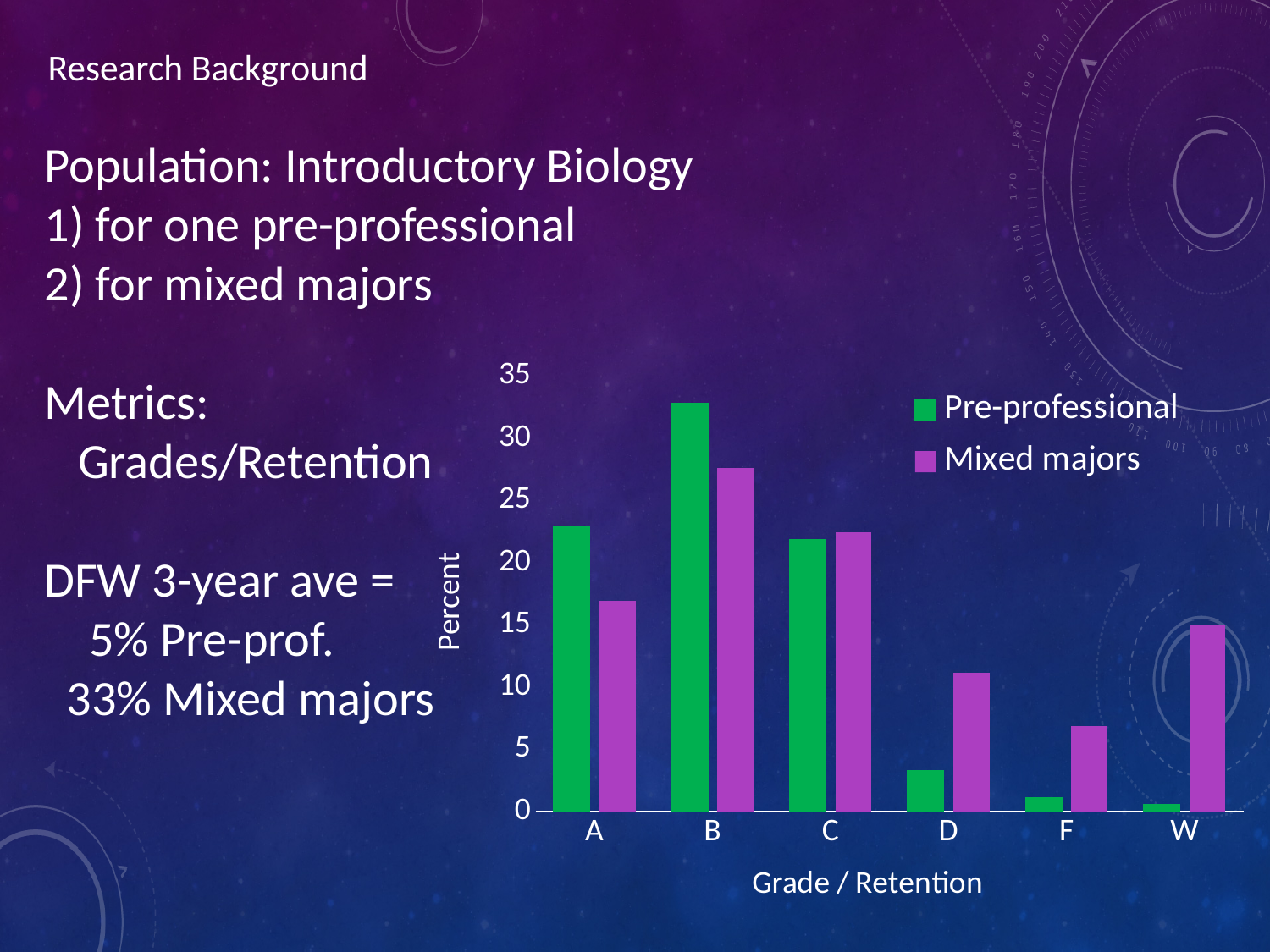

# Research Background
Population: Introductory Biology
1) for one pre-professional
2) for mixed majors

Metrics:
   Grades/Retention

DFW 3-year ave =
    5% Pre-prof.
  33% Mixed majors

### Chart

| Category | Pre-professional | Mixed majors |
|---|---|---|
| A | 22.950819672131146 | 16.903814994844602 |
| B | 32.78688524590164 | 27.623508616880248 |
| C | 21.85792349726776 | 22.41488682672951 |
| D | 3.278688524590164 | 11.15117592183434 |
| F | 1.092896174863388 | 6.854421367899052 |
| W | 0.546448087431694 | 15.052192271812245 |